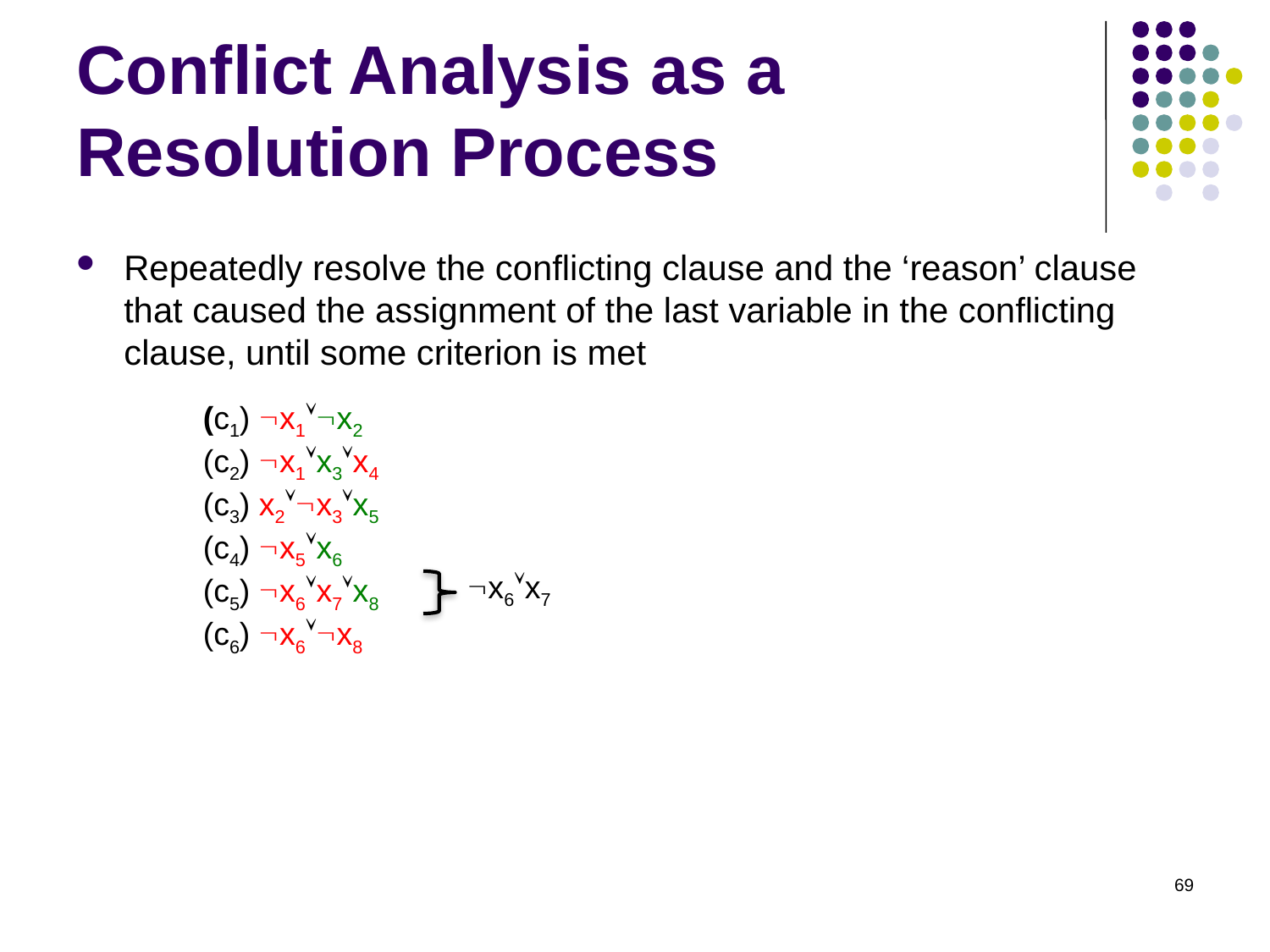

# Conflict Analysis as a Resolution Process
Repeatedly resolve the conflicting clause and the ‘reason’ clause that caused the assignment of the last variable in the conflicting clause, until some criterion is met
(c1) ¬x1∨¬x2
(c2) ¬x1∨x3∨x4
(c3) x2∨¬x3∨x5
(c4) ¬x5∨x6
(c5) ¬x6∨x7∨x8
(c6) ¬x6∨¬x8
¬x6∨x7

69